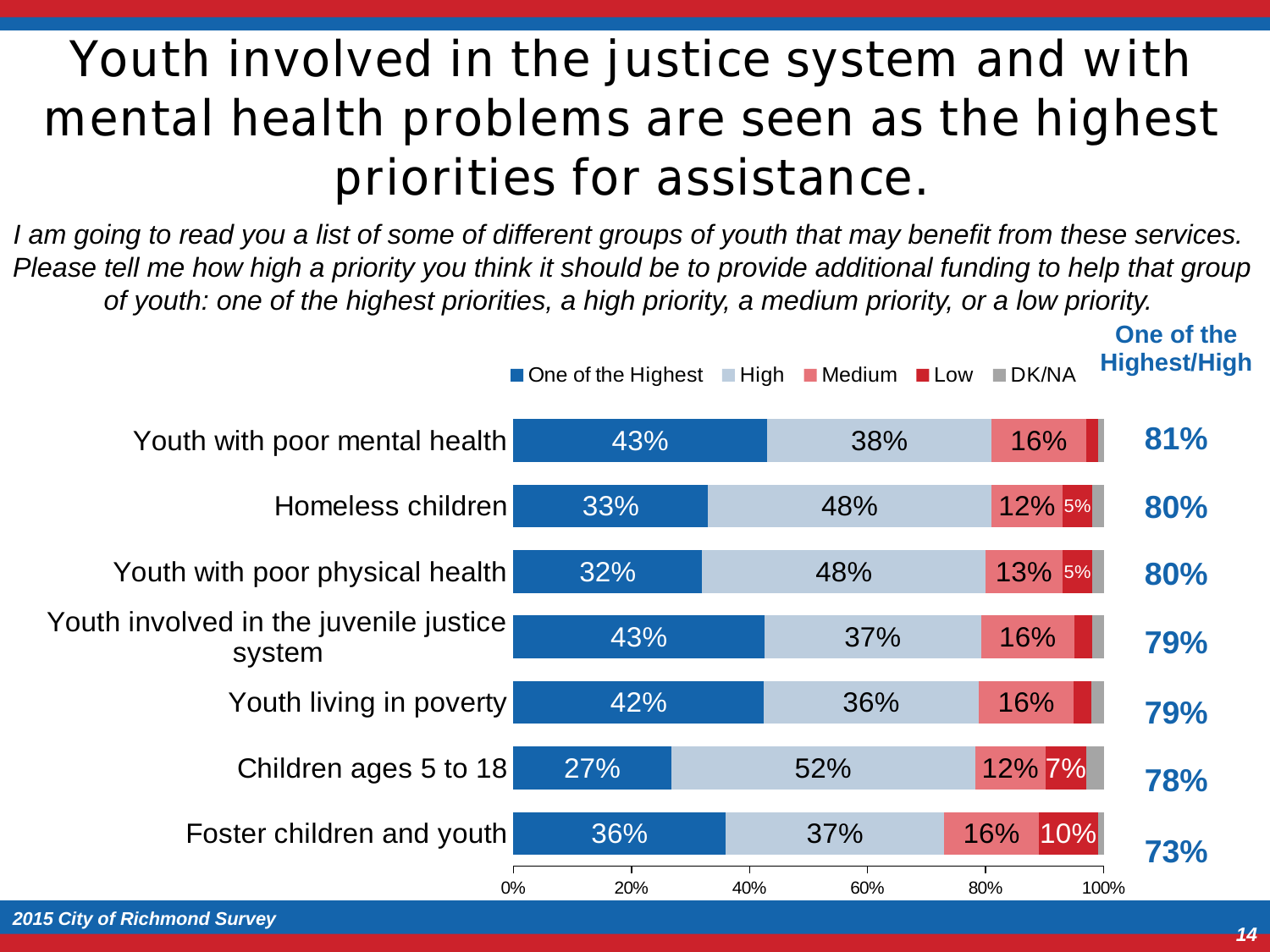

# Youth involved in the justice system and with mental health problems are seen as the highest priorities for assistance.
I am going to read you a list of some of different groups of youth that may benefit from these services.  Please tell me how high a priority you think it should be to provide additional funding to help that group of youth: one of the highest priorities, a high priority, a medium priority, or a low priority.
| One of the Highest/High |
| --- |
| 81% |
| 80% |
| 80% |
| 79% |
| 79% |
| 78% |
| 73% |

### Chart

| Category | One of the Highest | High | Medium | Low | DK/NA |
|---|---|---|---|---|---|
| Youth with poor mental health | 0.43 | 0.38 | 0.16 | 0.02 | 0.01 |
| Homeless children | 0.33 | 0.48 | 0.12 | 0.05 | 0.02 |
| Youth with poor physical health | 0.32 | 0.48 | 0.13 | 0.05 | 0.02 |
| Youth involved in the juvenile justice system | 0.43 | 0.37 | 0.16 | 0.03 | 0.02 |
| Youth living in poverty | 0.42 | 0.36 | 0.16 | 0.03 | 0.02 |
| Children ages 5 to 18 | 0.27 | 0.52 | 0.12 | 0.07 | 0.03 |
| Foster children and youth | 0.36 | 0.37 | 0.16 | 0.1 | 0.01 |
2015 City of Richmond Survey